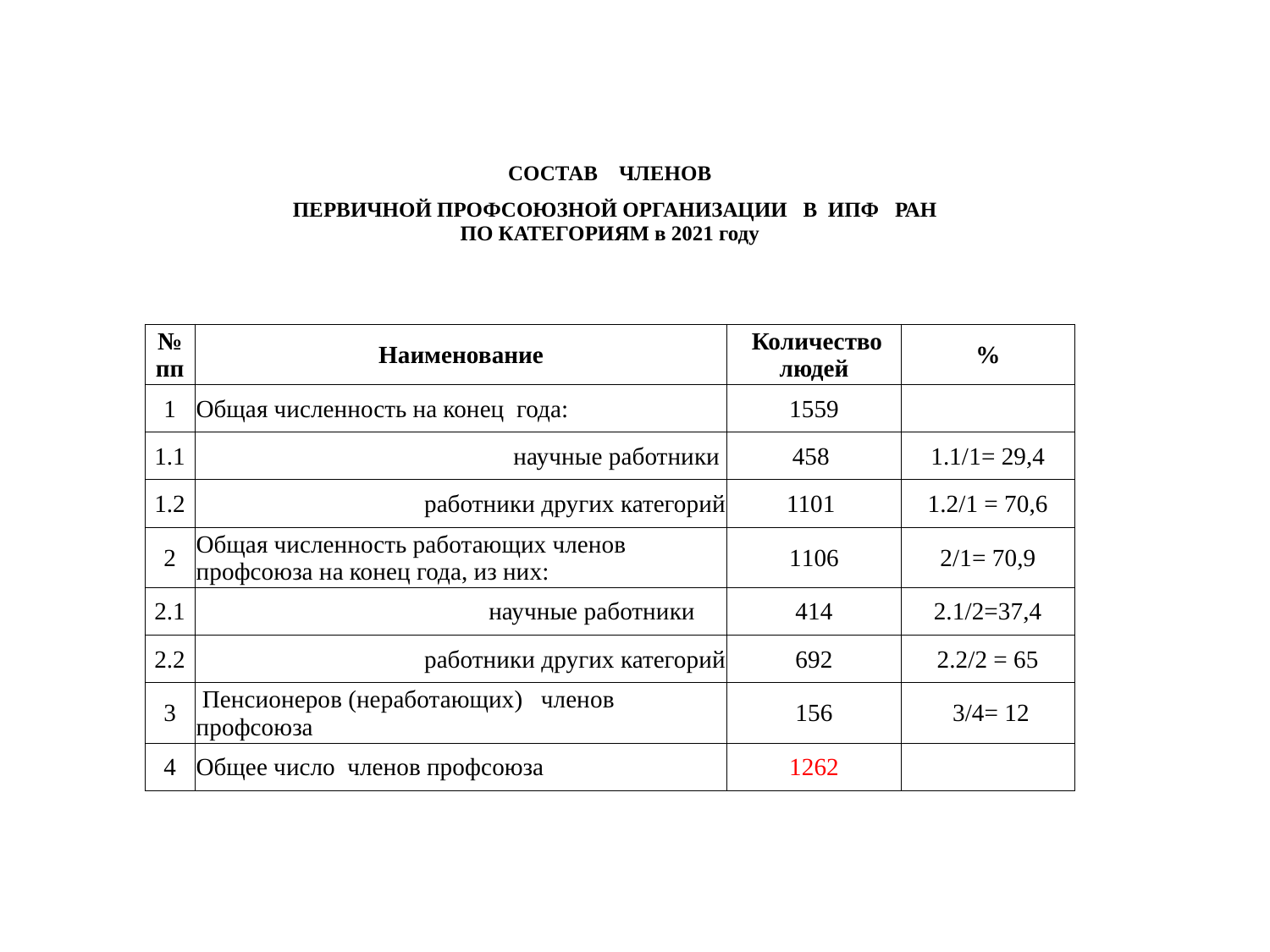

| СОСТАВ ЧЛЕНОВ |  |  |  |  |  |  |
| --- | --- | --- | --- | --- | --- | --- |
| ПЕРВИЧНОЙ ПРОФСОЮЗНОЙ ОРГАНИЗАЦИИ В ИПФ РАН ПО КАТЕГОРИЯМ в 2021 году |  |  |  |  |  |  |
|  |  |  |  |  |  |  |
| № пп | Наименование |  |  |  | Количество людей | % |
| 1 | Общая численность на конец года: |  |  |  | 1559 |  |
| 1.1 | научные работники |  |  |  | 458 | 1.1/1= 29,4 |
| 1.2 | работники других категорий |  |  |  | 1101 | 1.2/1 = 70,6 |
| 2 | Общая численность работающих членов профсоюза на конец года, из них: |  |  |  | 1106 | 2/1= 70,9 |
| 2.1 | научные работники |  |  |  | 414 | 2.1/2=37,4 |
| 2.2 | работники других категорий |  |  |  | 692 | 2.2/2 = 65 |
| 3 | Пенсионеров (неработающих) членов профсоюза |  |  |  | 156 | 3/4= 12 |
| 4 | Общее число членов профсоюза |  |  |  | 1262 |  |